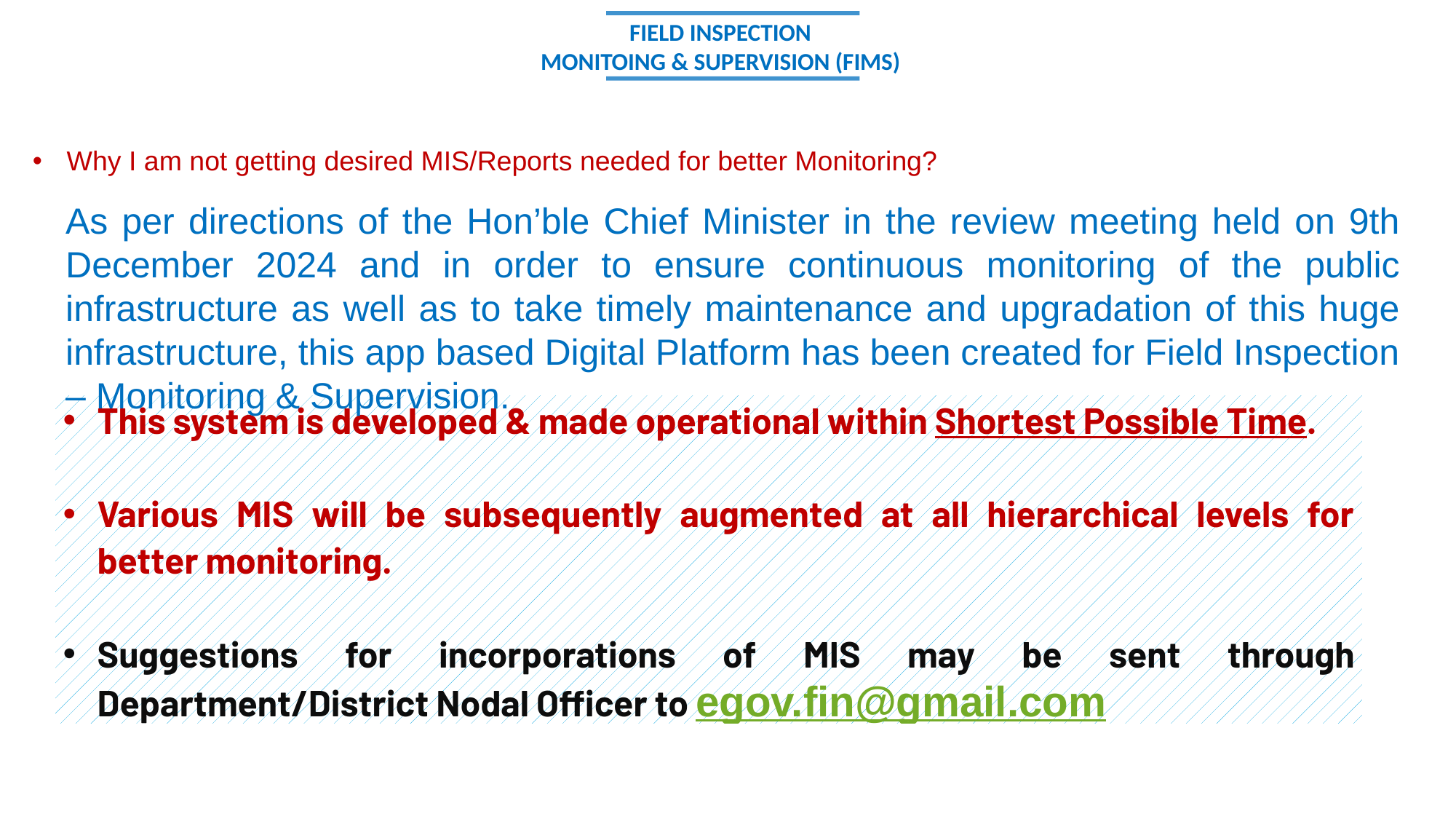

FIELD INSPECTION
MONITOING & SUPERVISION (FIMS)

Why I am not getting desired MIS/Reports needed for better Monitoring?
As per directions of the Hon’ble Chief Minister in the review meeting held on 9th December 2024 and in order to ensure continuous monitoring of the public infrastructure as well as to take timely maintenance and upgradation of this huge infrastructure, this app based Digital Platform has been created for Field Inspection – Monitoring & Supervision.
| This system is developed & made operational within Shortest Possible Time. Various MIS will be subsequently augmented at all hierarchical levels for better monitoring. Suggestions for incorporations of MIS may be sent through Department/District Nodal Officer to egov.fin@gmail.com |
| --- |